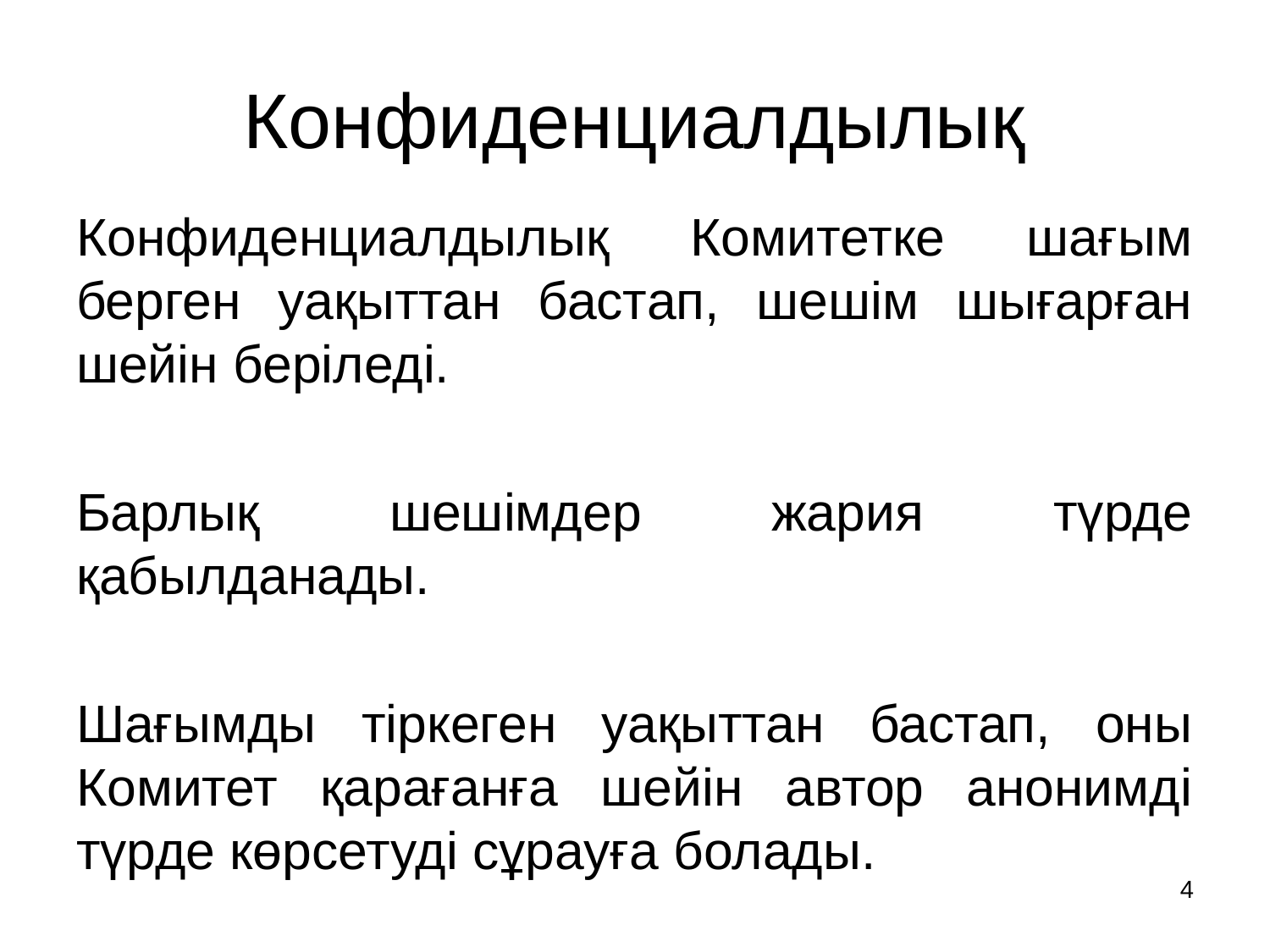

# Конфиденциалдылық
Конфиденциалдылық Комитетке шағым берген уақыттан бастап, шешім шығарған шейін беріледі.

Барлық шешімдер жария түрде қабылданады.

Шағымды тіркеген уақыттан бастап, оны Комитет қарағанға шейін автор анонимді түрде көрсетуді сұрауға болады.
4